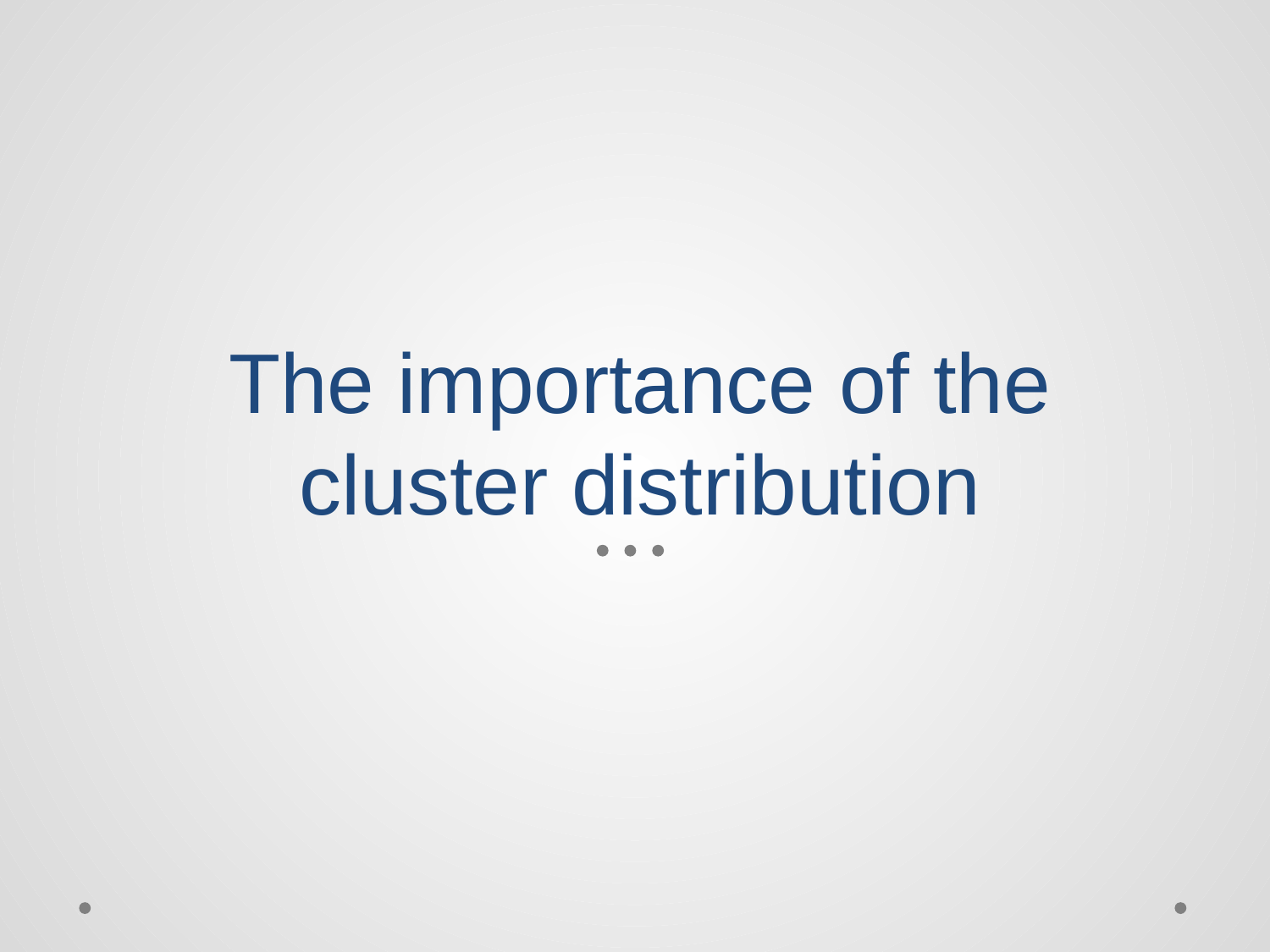

# The importance of the cluster distribution